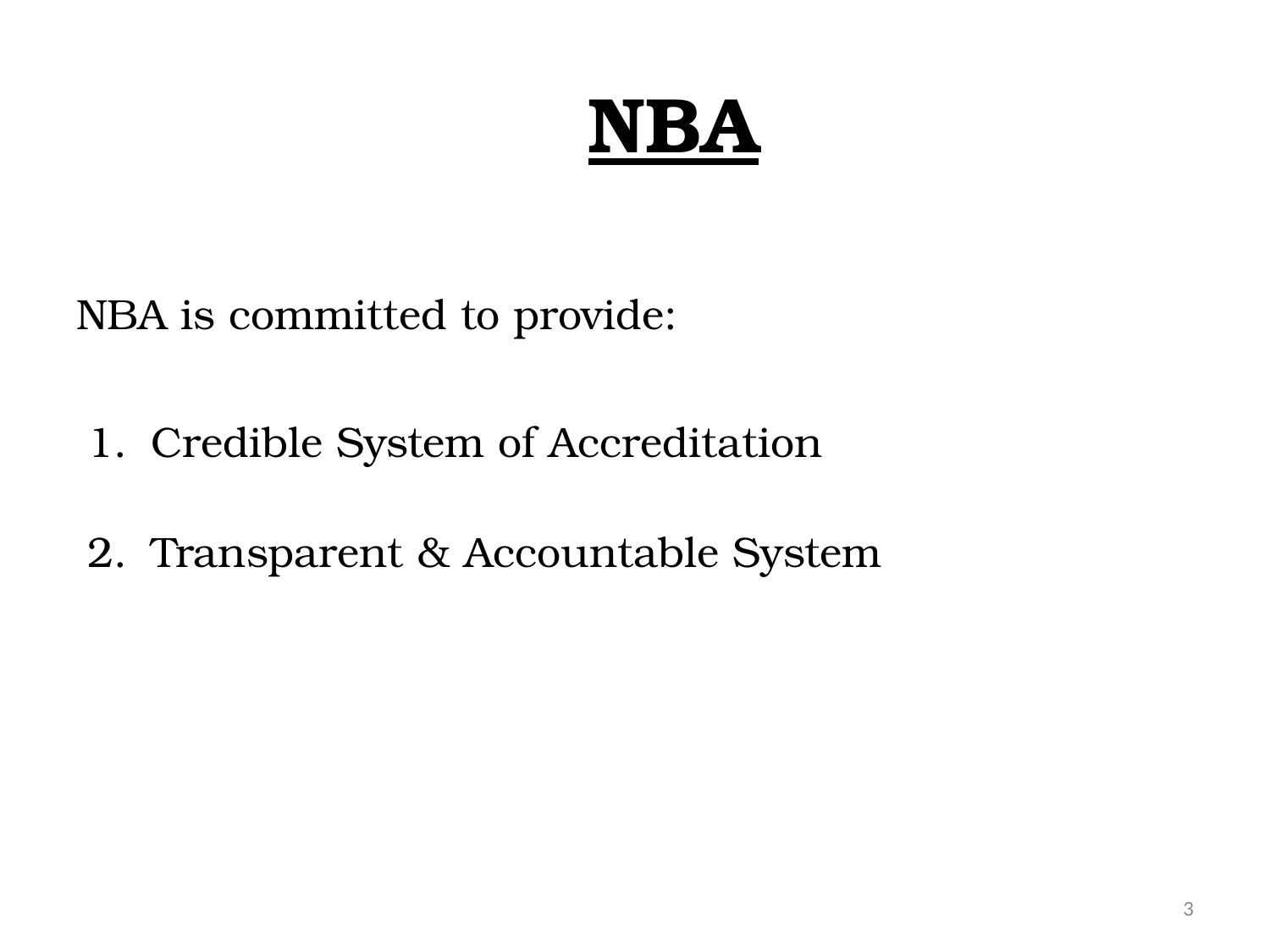

# NBA

NBA is committed to provide:

Credible System of Accreditation
Transparent & Accountable System

3